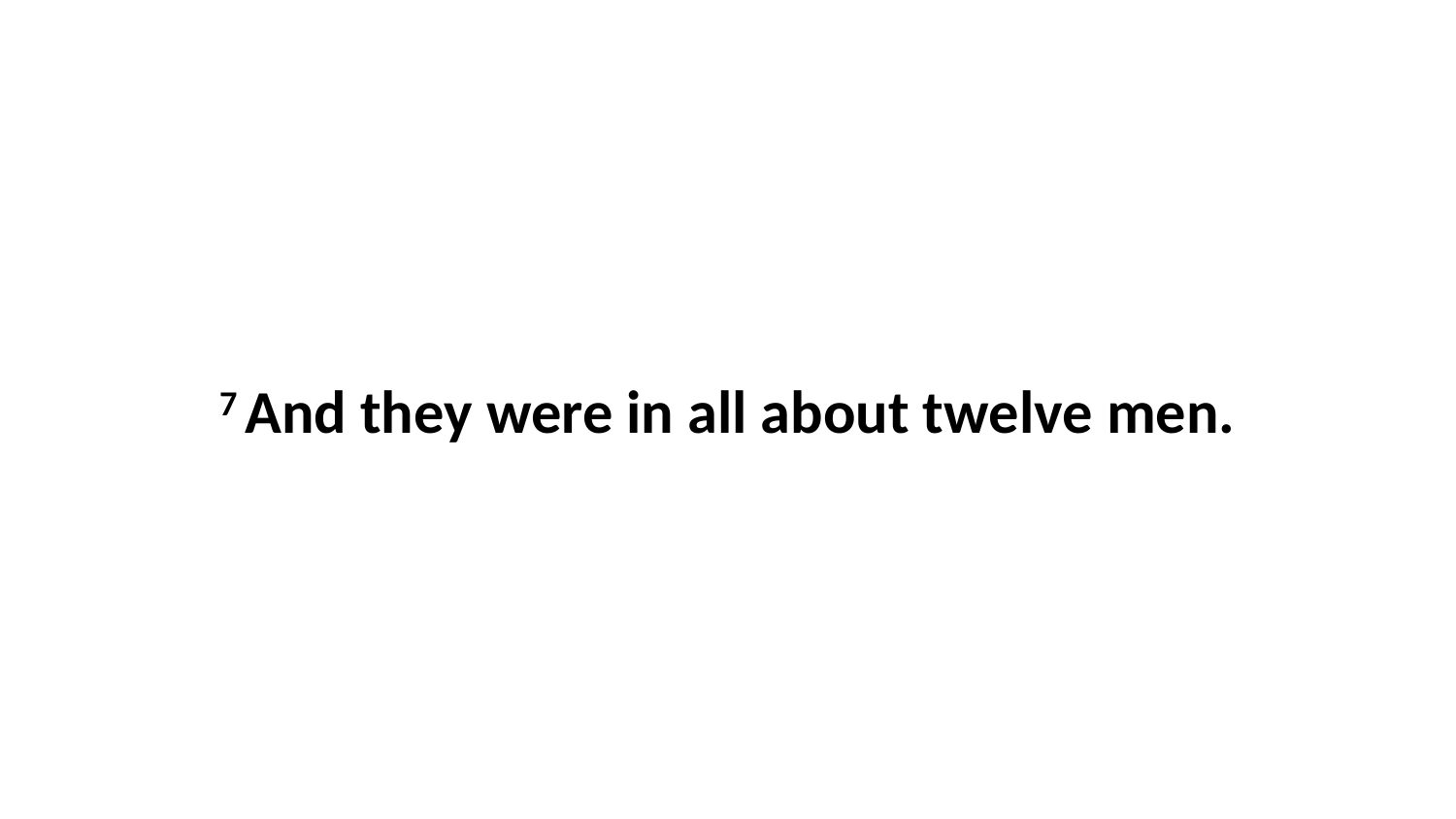

7 And they were in all about twelve men.